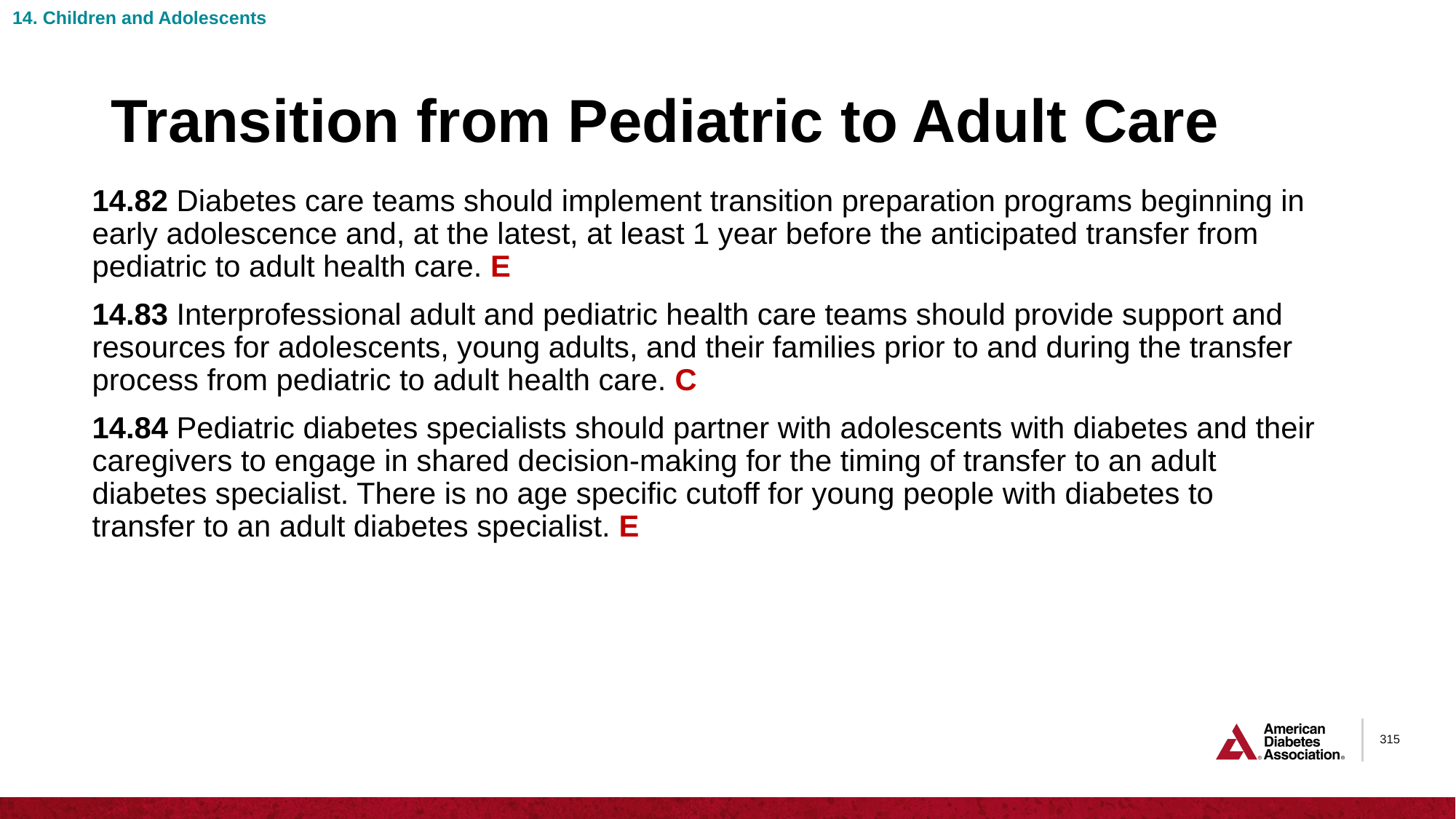

14. Children and Adolescents
# Transition from Pediatric to Adult Care
14.82 Diabetes care teams should implement transition preparation programs beginning in early adolescence and, at the latest, at least 1 year before the anticipated transfer from pediatric to adult health care. E
14.83 Interprofessional adult and pediatric health care teams should provide support and resources for adolescents, young adults, and their families prior to and during the transfer process from pediatric to adult health care. C
14.84 Pediatric diabetes specialists should partner with adolescents with diabetes and their caregivers to engage in shared decision-making for the timing of transfer to an adult diabetes specialist. There is no age specific cutoff for young people with diabetes to transfer to an adult diabetes specialist. E
315